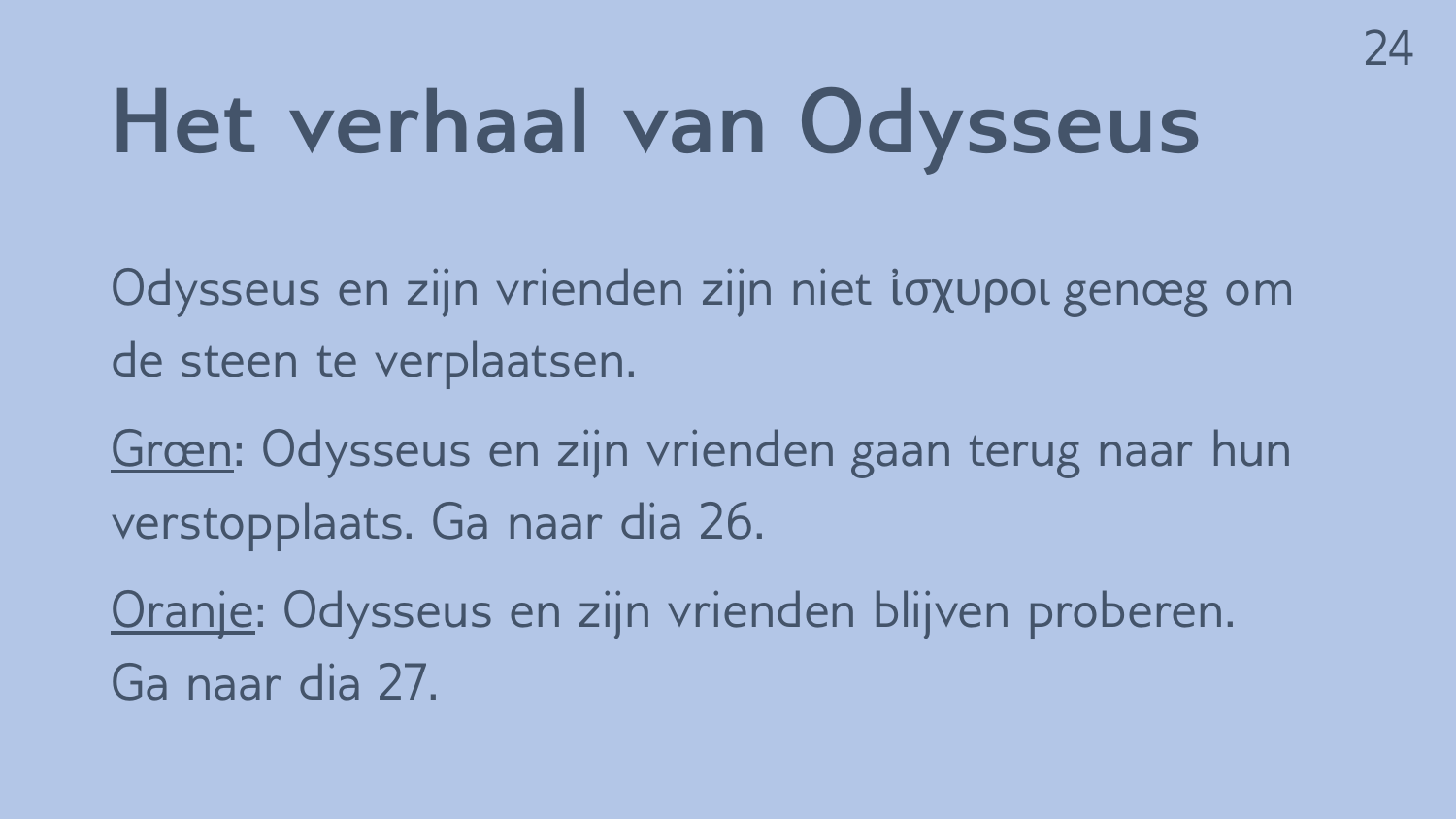

24
# Het verhaal van Odysseus
Odysseus en zijn vrienden zijn niet ἰσχυροι genoeg om de steen te verplaatsen.
Groen: Odysseus en zijn vrienden gaan terug naar hun verstopplaats. Ga naar dia 26.
Oranje: Odysseus en zijn vrienden blijven proberen. Ga naar dia 27.